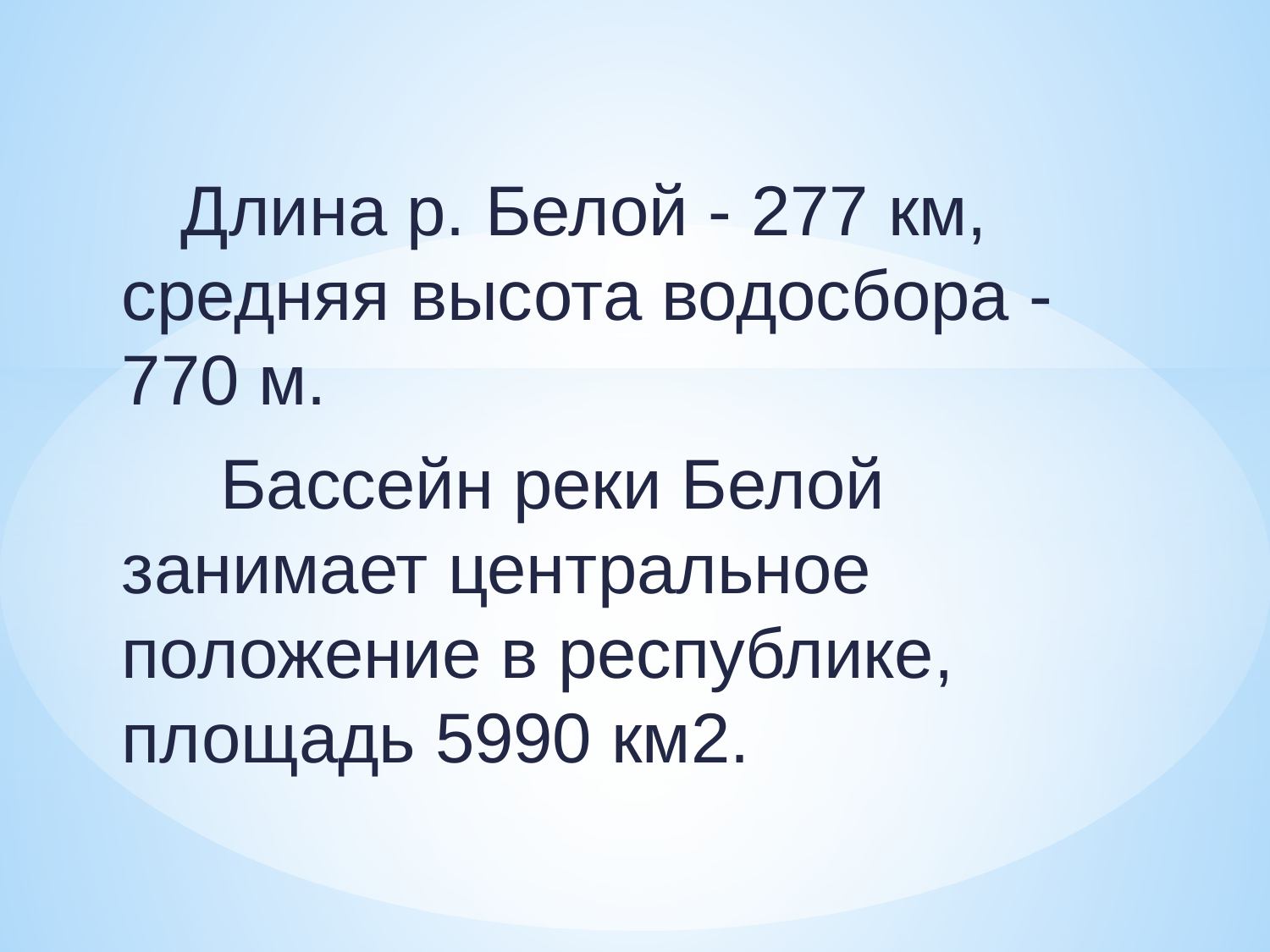

Длина р. Белой - 277 км, средняя высота водосбора - 770 м.
     Бассейн реки Белой  занимает центральное положение в республике, площадь 5990 км2.